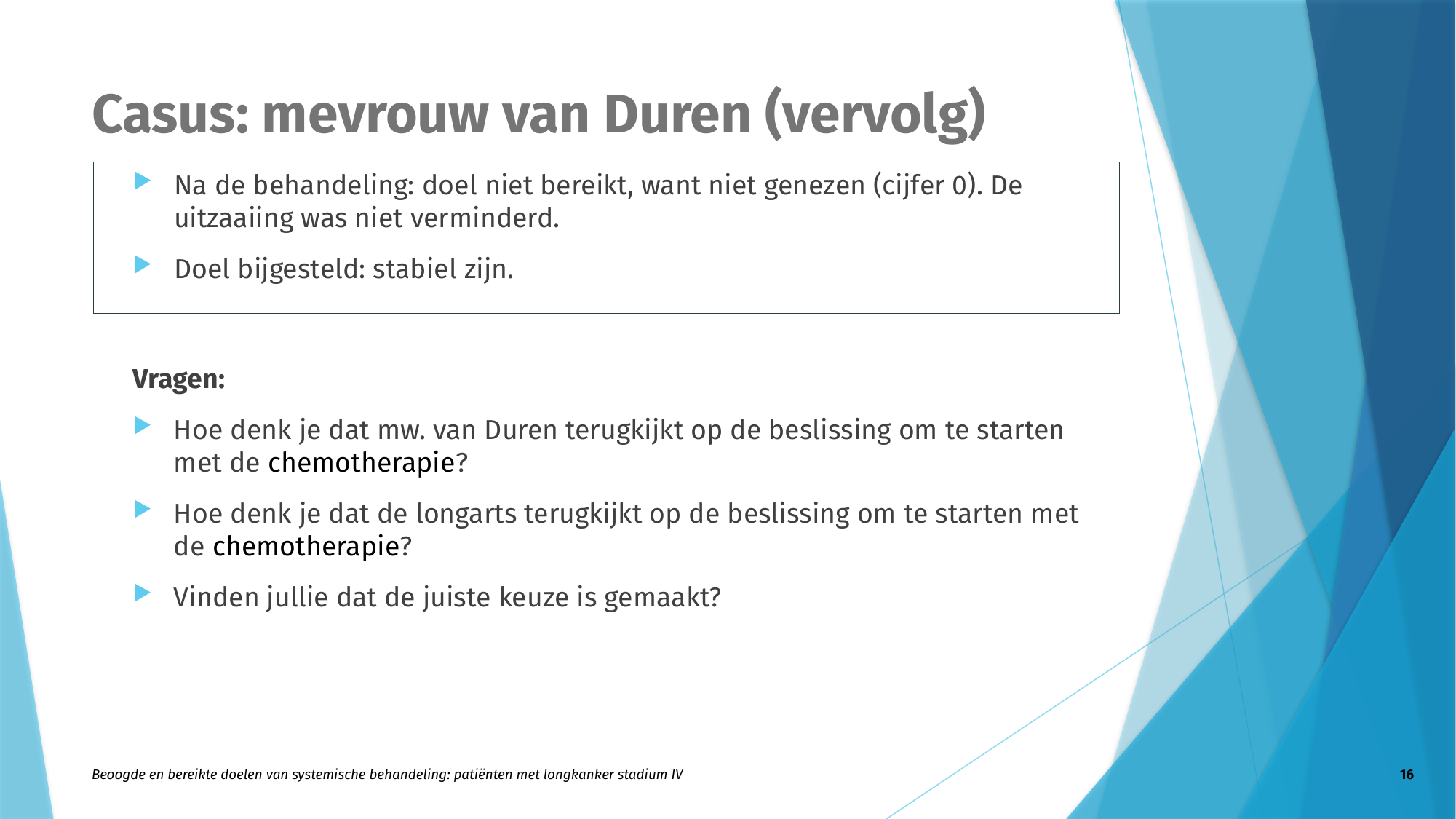

# Casus: mevrouw van Duren (vervolg)
Na de behandeling: doel niet bereikt, want niet genezen (cijfer 0). De uitzaaiing was niet verminderd.
Doel bijgesteld: stabiel zijn.
Vragen:
Hoe denk je dat mw. van Duren terugkijkt op de beslissing om te starten met de chemotherapie?
Hoe denk je dat de longarts terugkijkt op de beslissing om te starten met de chemotherapie?
Vinden jullie dat de juiste keuze is gemaakt?
16
Beoogde en bereikte doelen van systemische behandeling: patiënten met longkanker stadium IV